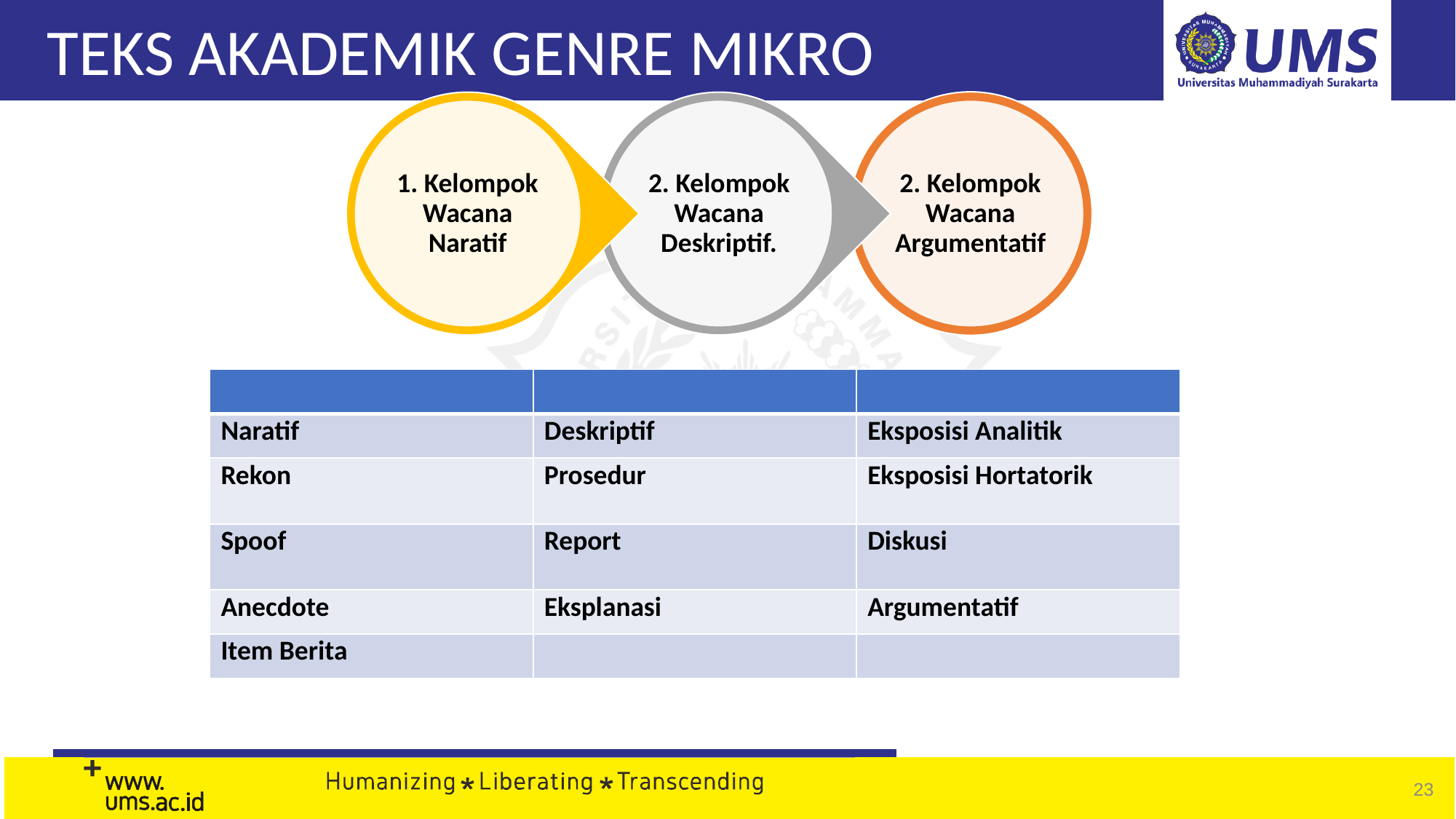

2. Kelompok Wacana Argumentatif
2. Kelompok Wacana Deskriptif.
1. Kelompok Wacana Naratif
# TEKS AKADEMIK GENRE MIKRO
|  |  |  |
| --- | --- | --- |
| Naratif | Deskriptif | Eksposisi Analitik |
| Rekon | Prosedur | Eksposisi Hortatorik |
| Spoof | Report | Diskusi |
| Anecdote | Eksplanasi | Argumentatif |
| Item Berita |  |  |
23